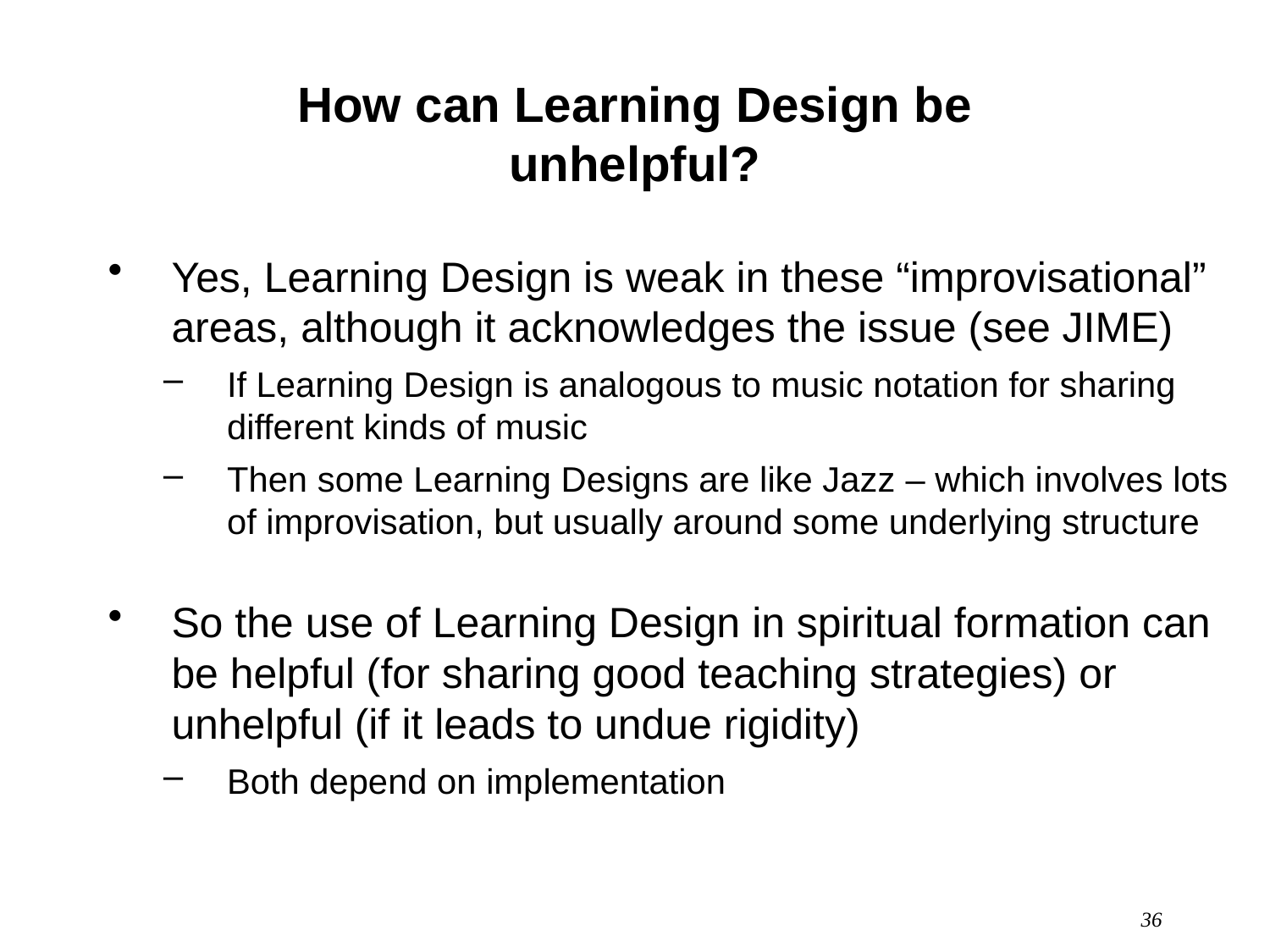

# How can Learning Design be unhelpful?
Yes, Learning Design is weak in these “improvisational” areas, although it acknowledges the issue (see JIME)
If Learning Design is analogous to music notation for sharing different kinds of music
Then some Learning Designs are like Jazz – which involves lots of improvisation, but usually around some underlying structure

So the use of Learning Design in spiritual formation can be helpful (for sharing good teaching strategies) or unhelpful (if it leads to undue rigidity)
Both depend on implementation

36